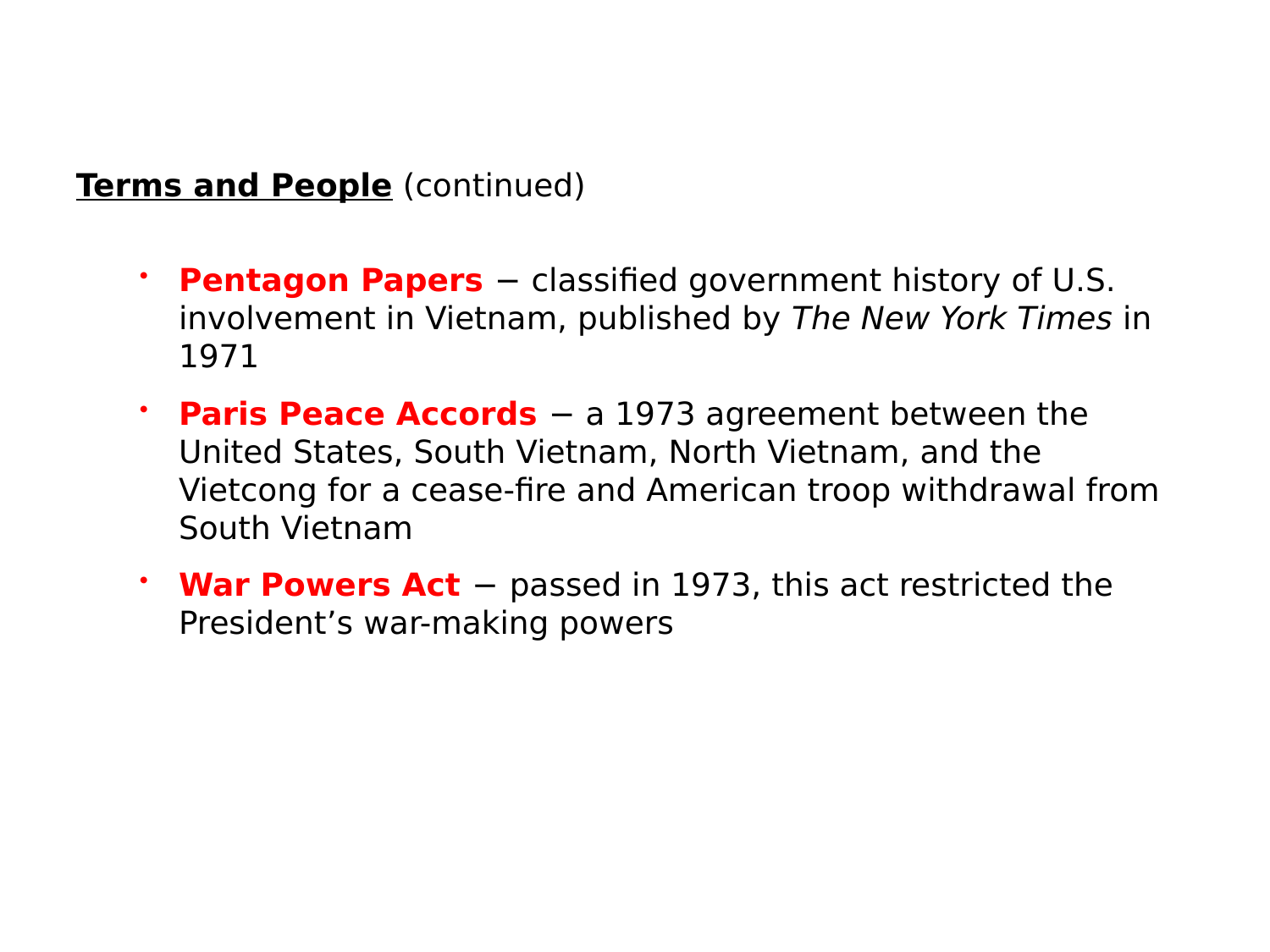

Terms and People (continued)
Pentagon Papers − classified government history of U.S. involvement in Vietnam, published by The New York Times in 1971
Paris Peace Accords − a 1973 agreement between the United States, South Vietnam, North Vietnam, and the Vietcong for a cease-fire and American troop withdrawal from South Vietnam
War Powers Act − passed in 1973, this act restricted the President’s war-making powers